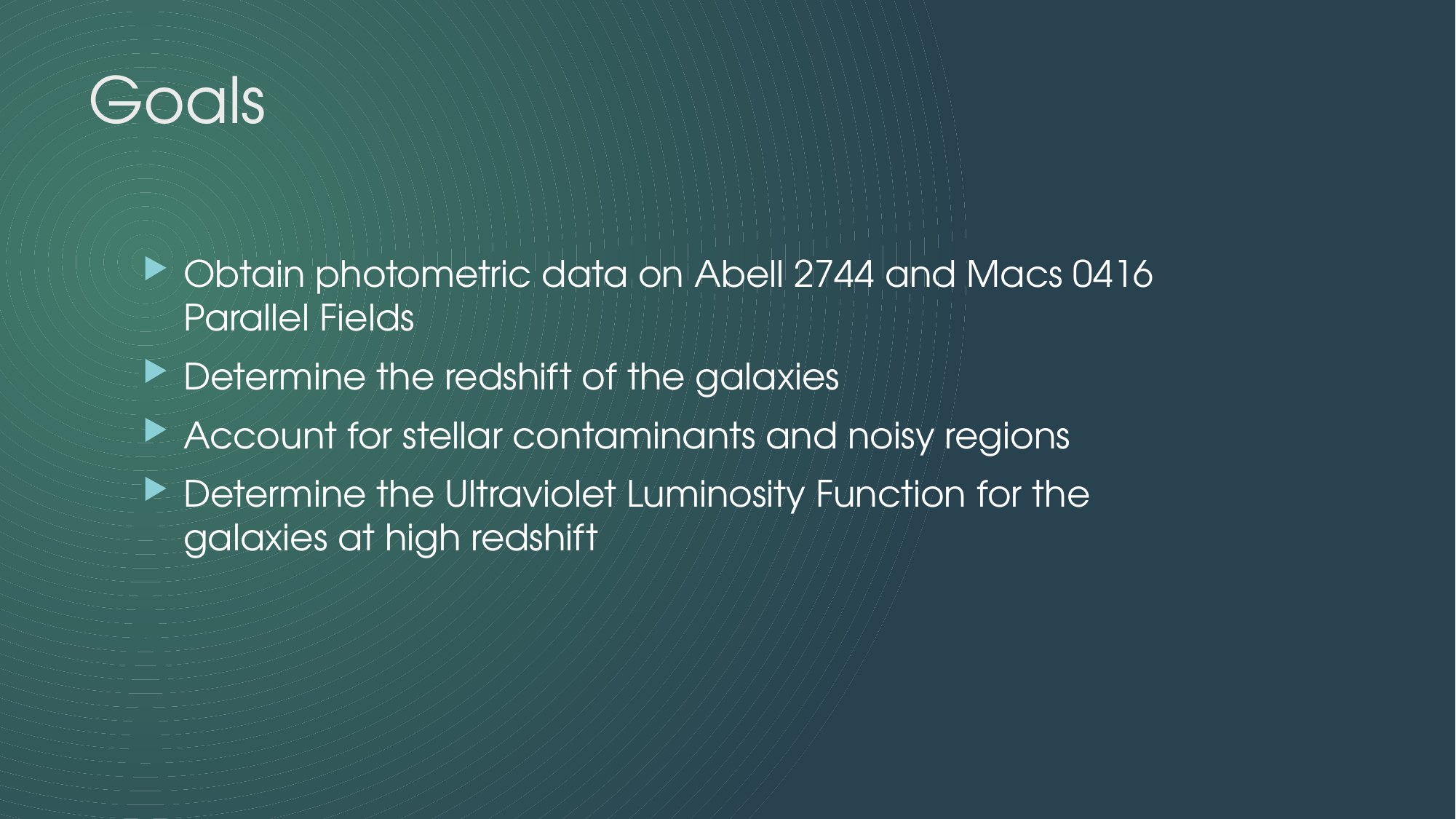

# Goals
Obtain photometric data on Abell 2744 and Macs 0416 Parallel Fields
Determine the redshift of the galaxies
Account for stellar contaminants and noisy regions
Determine the Ultraviolet Luminosity Function for the galaxies at high redshift